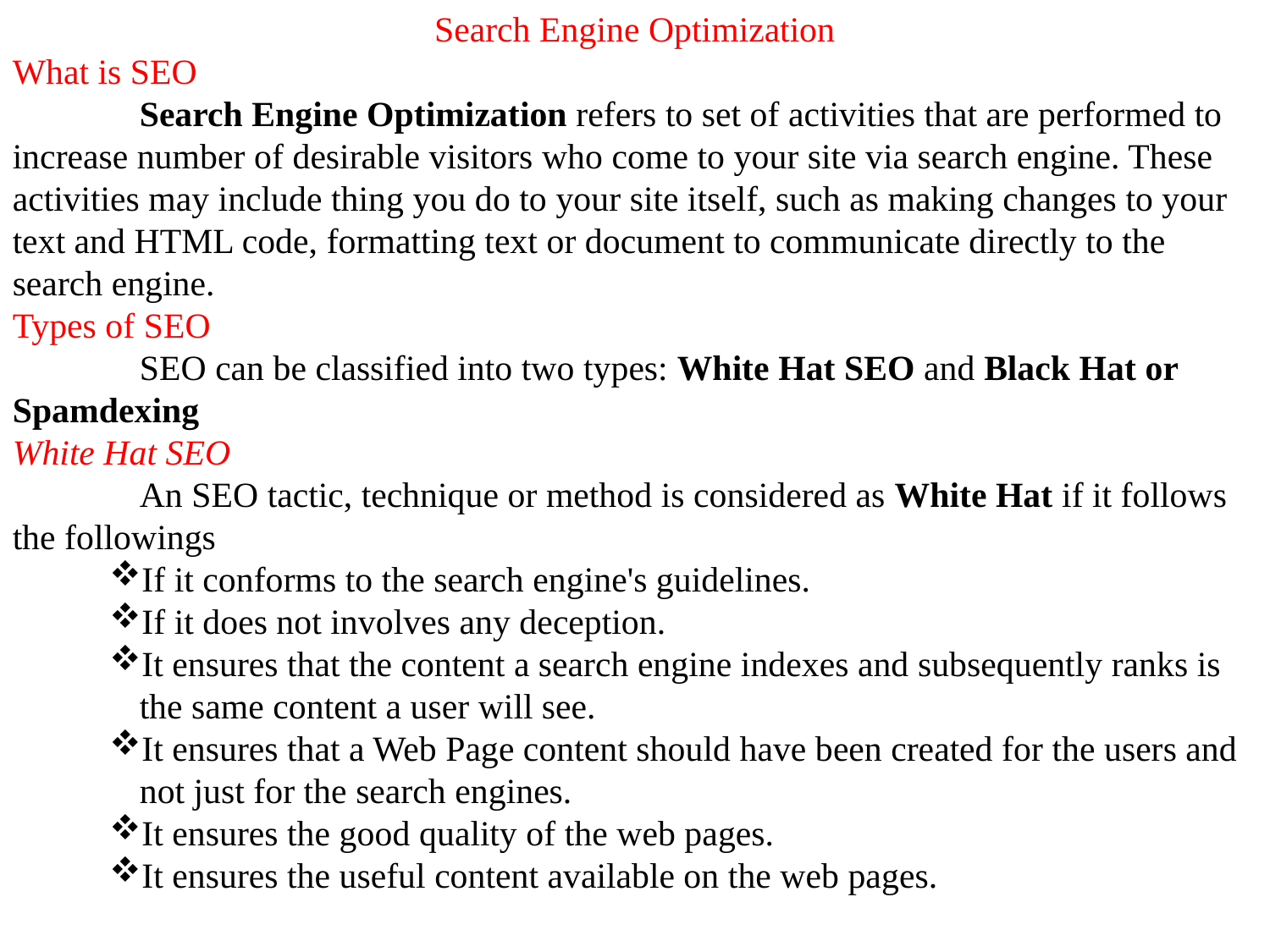

Search Engine Optimization
What is SEO
	Search Engine Optimization refers to set of activities that are performed to increase number of desirable visitors who come to your site via search engine. These activities may include thing you do to your site itself, such as making changes to your text and HTML code, formatting text or document to communicate directly to the search engine.
Types of SEO
	SEO can be classified into two types: White Hat SEO and Black Hat or Spamdexing
White Hat SEO
	An SEO tactic, technique or method is considered as White Hat if it follows the followings
If it conforms to the search engine's guidelines.
If it does not involves any deception.
It ensures that the content a search engine indexes and subsequently ranks is the same content a user will see.
It ensures that a Web Page content should have been created for the users and not just for the search engines.
It ensures the good quality of the web pages.
It ensures the useful content available on the web pages.